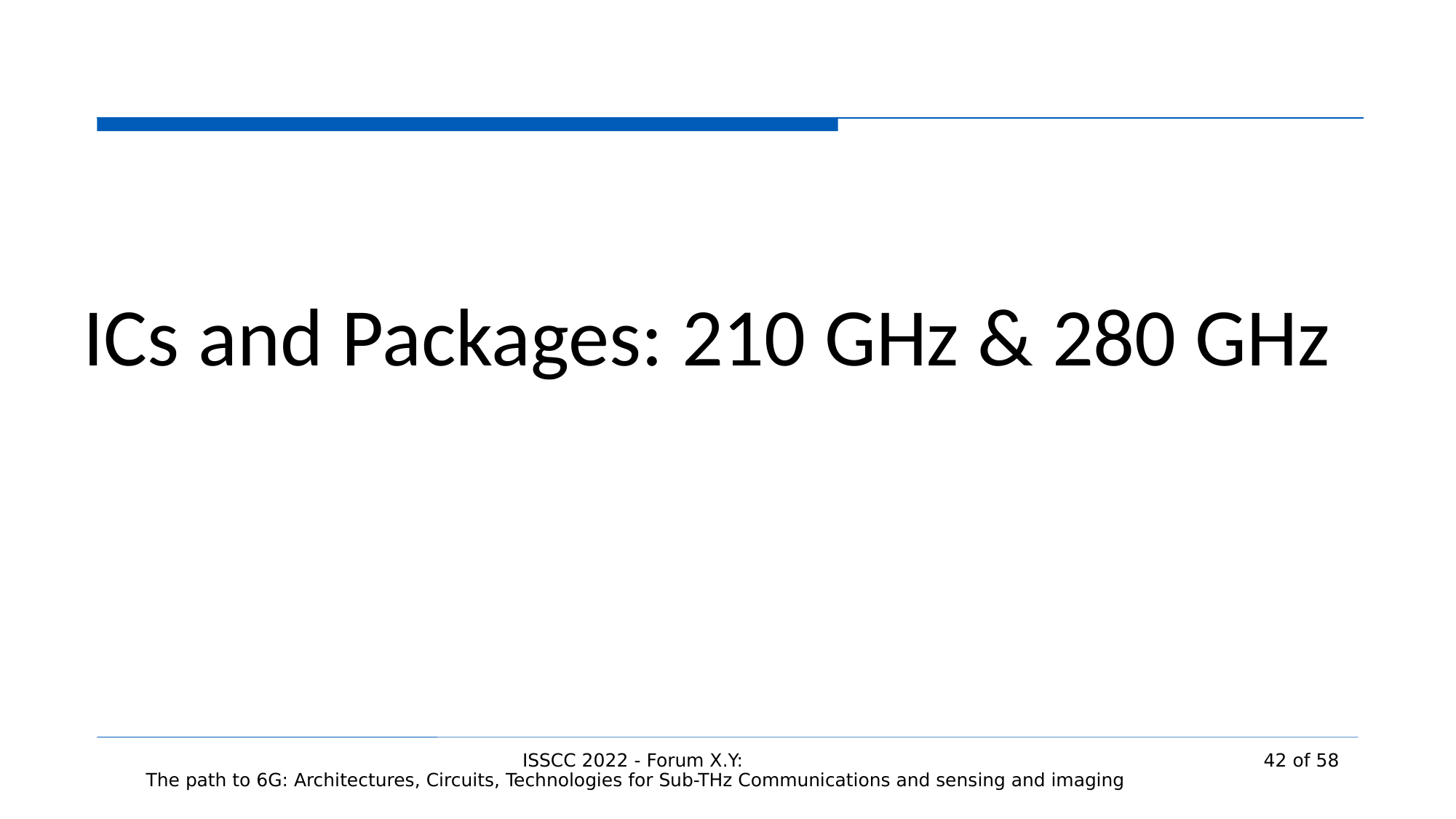

# ICs and Packages: 210 GHz & 280 GHz